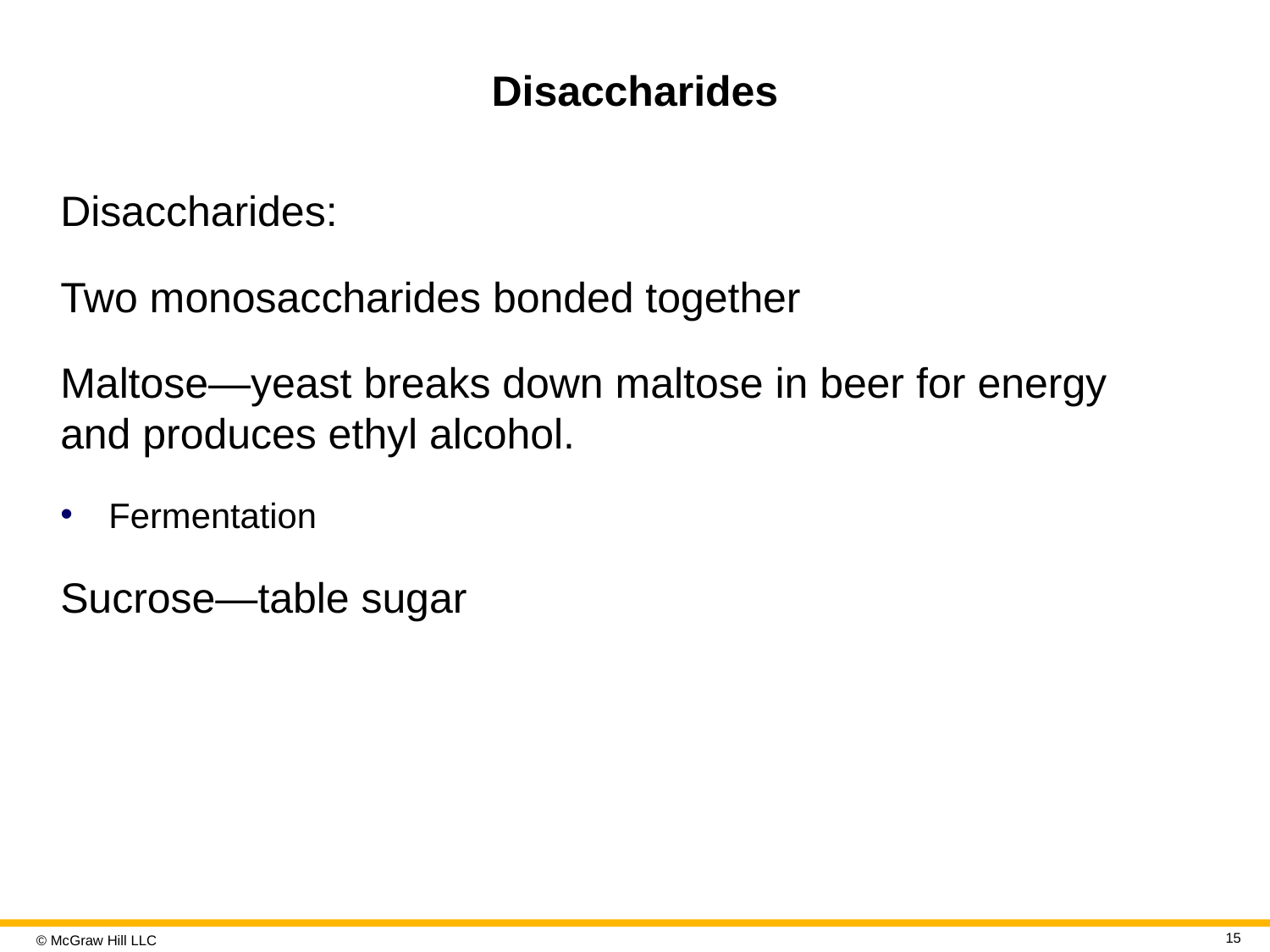

# Disaccharides
Disaccharides:
Two monosaccharides bonded together
Maltose—yeast breaks down maltose in beer for energy and produces ethyl alcohol.
Fermentation
Sucrose—table sugar
15